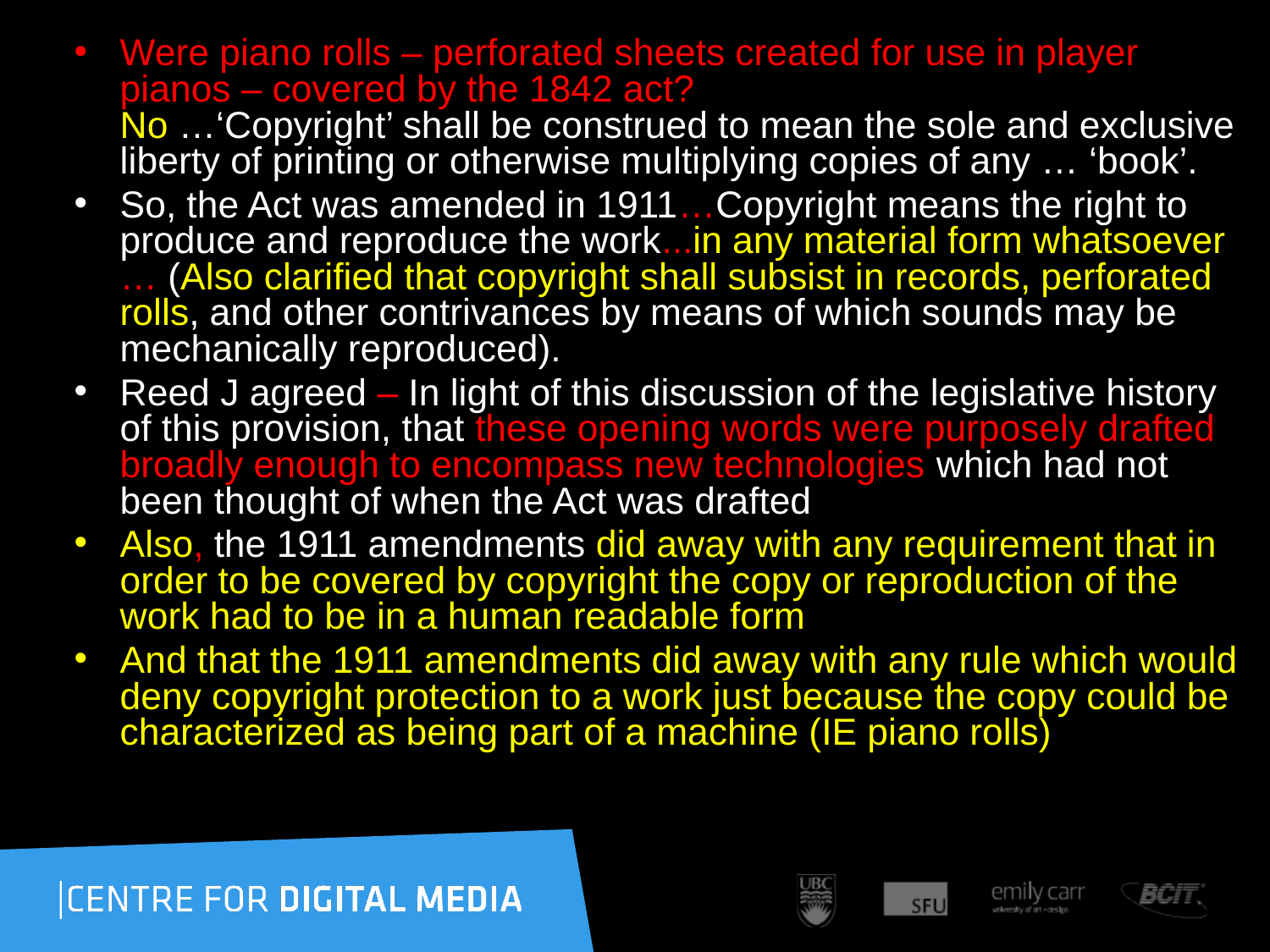

Were piano rolls – perforated sheets created for use in player pianos – covered by the 1842 act?
No …‘Copyright’ shall be construed to mean the sole and exclusive liberty of printing or otherwise multiplying copies of any … ‘book’.
So, the Act was amended in 1911…Copyright means the right to produce and reproduce the work...in any material form whatsoever … (Also clarified that copyright shall subsist in records, perforated rolls, and other contrivances by means of which sounds may be mechanically reproduced).
Reed J agreed – In light of this discussion of the legislative history of this provision, that these opening words were purposely drafted broadly enough to encompass new technologies which had not been thought of when the Act was drafted
Also, the 1911 amendments did away with any requirement that in order to be covered by copyright the copy or reproduction of the work had to be in a human readable form
And that the 1911 amendments did away with any rule which would deny copyright protection to a work just because the copy could be characterized as being part of a machine (IE piano rolls)